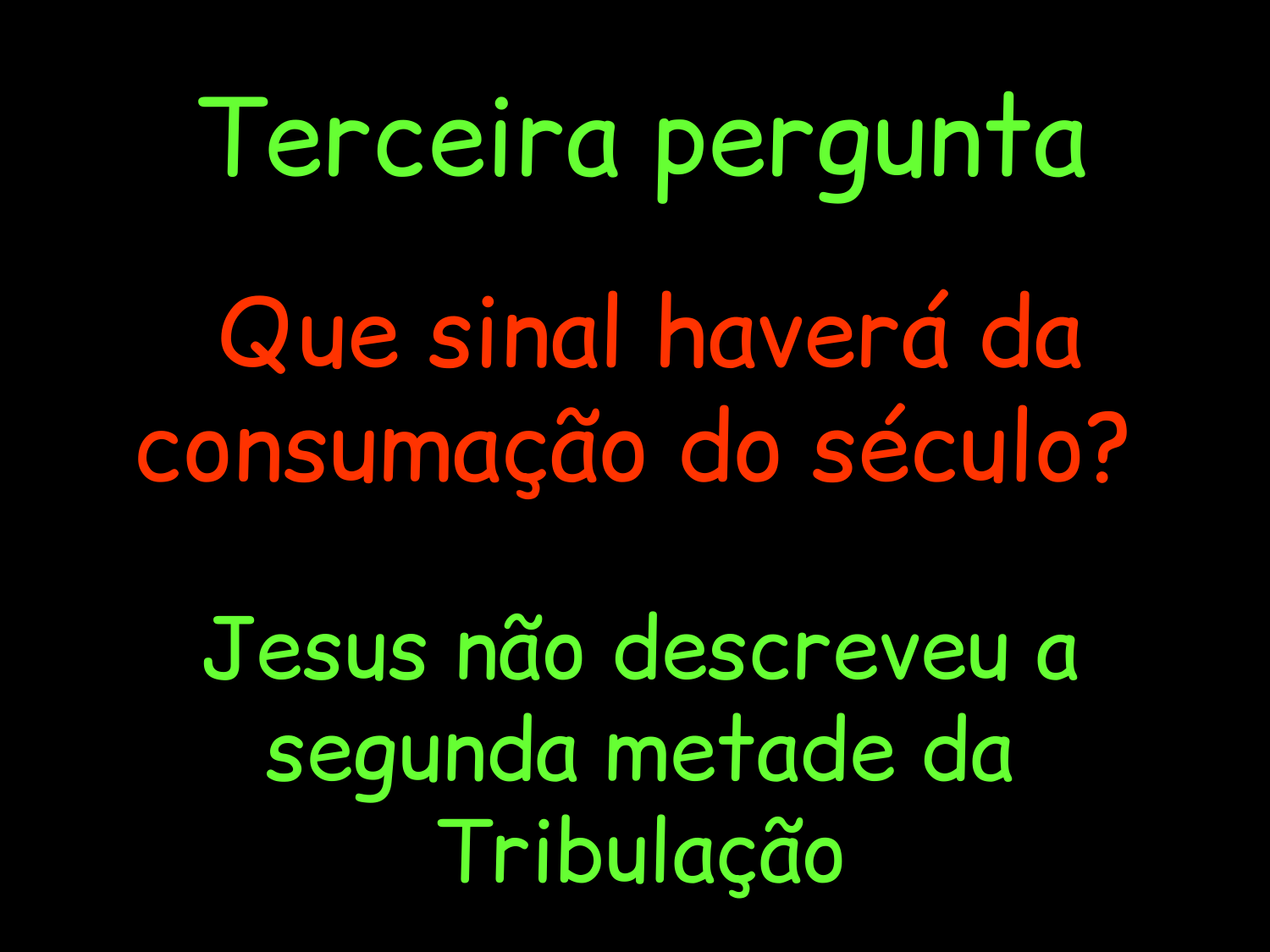

# Terceira pergunta
 Que sinal haverá da consumação do século?
Jesus não descreveu a segunda metade da Tribulação